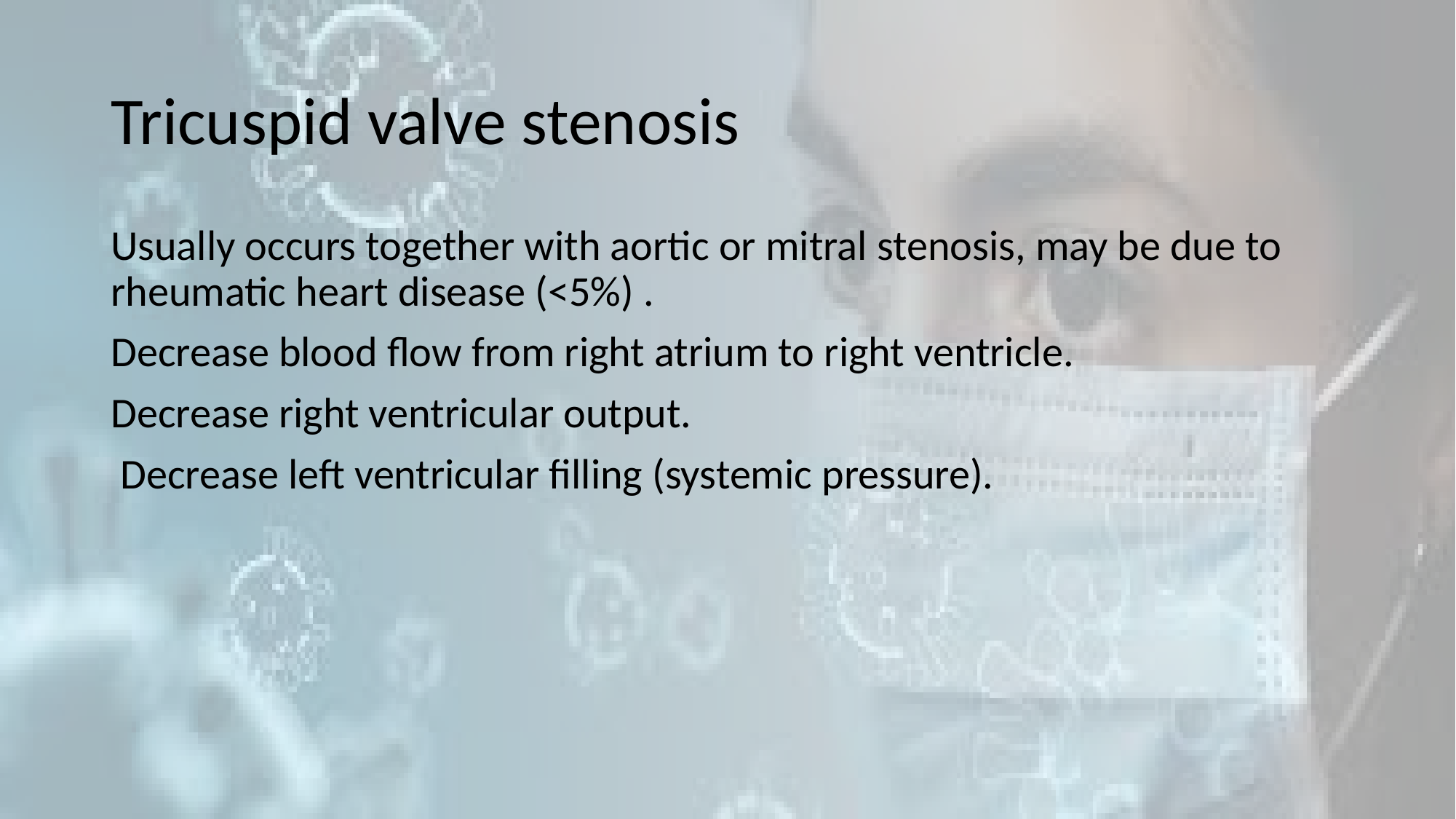

# Tricuspid valve stenosis
Usually occurs together with aortic or mitral stenosis, may be due to rheumatic heart disease (<5%) .
Decrease blood flow from right atrium to right ventricle.
Decrease right ventricular output.
 Decrease left ventricular filling (systemic pressure).